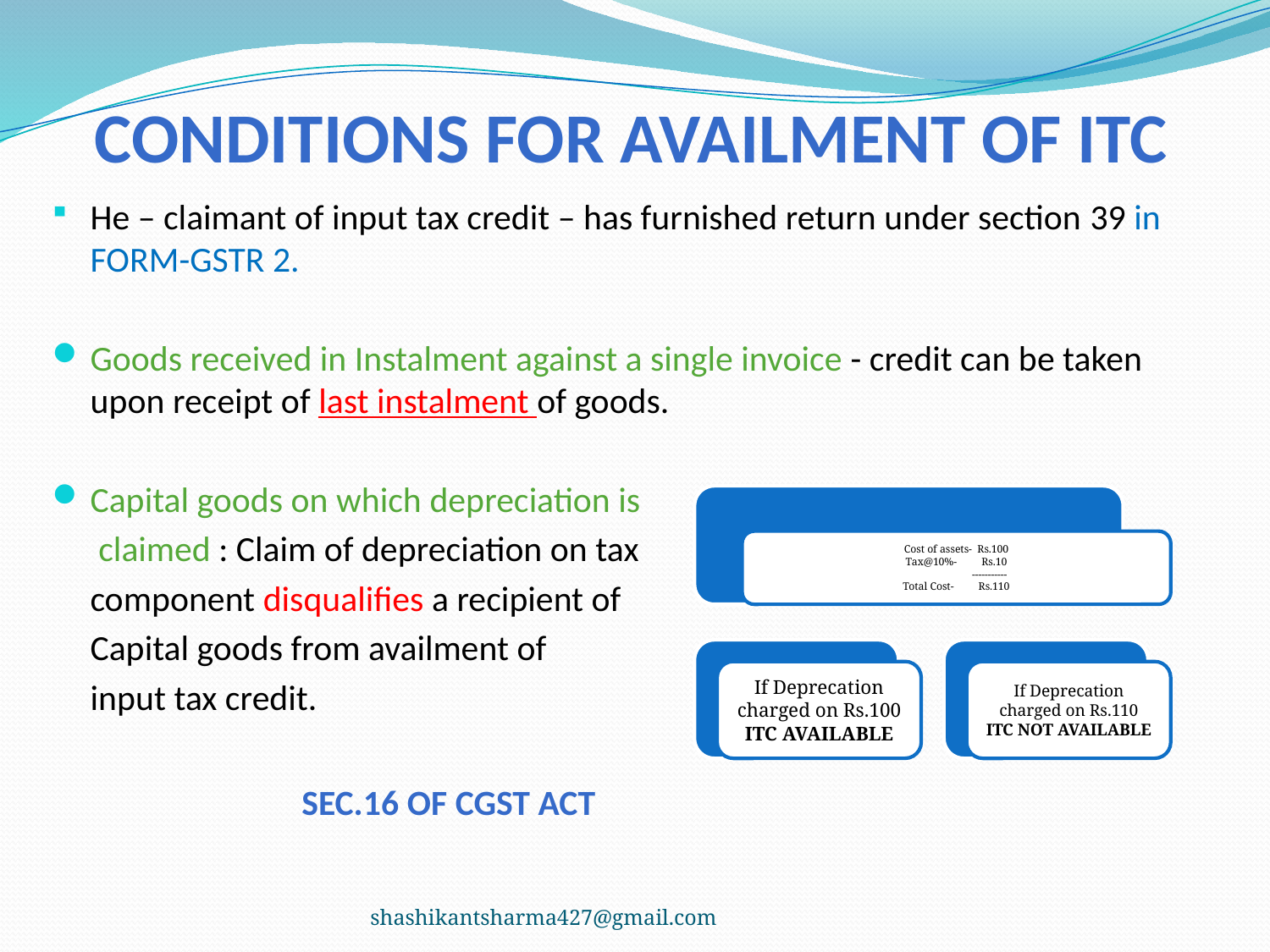

# Conditions for availment of ITC
He – claimant of input tax credit – has furnished return under section 39 in FORM-GSTR 2.

Goods received in Instalment against a single invoice - credit can be taken upon receipt of last instalment of goods.

Capital goods on which depreciation is
	 claimed : Claim of depreciation on tax
	component disqualifies a recipient of
	Capital goods from availment of
	input tax credit.

Cost of assets-  Rs.100
Tax@10%-         Rs.10
Total Cost-         Rs.110
If Deprecation charged on Rs.100
ITC AVAILABLE
If Deprecation charged on Rs.110
ITC NOT AVAILABLE
Sec.16 of cgst Act
shashikantsharma427@gmail.com